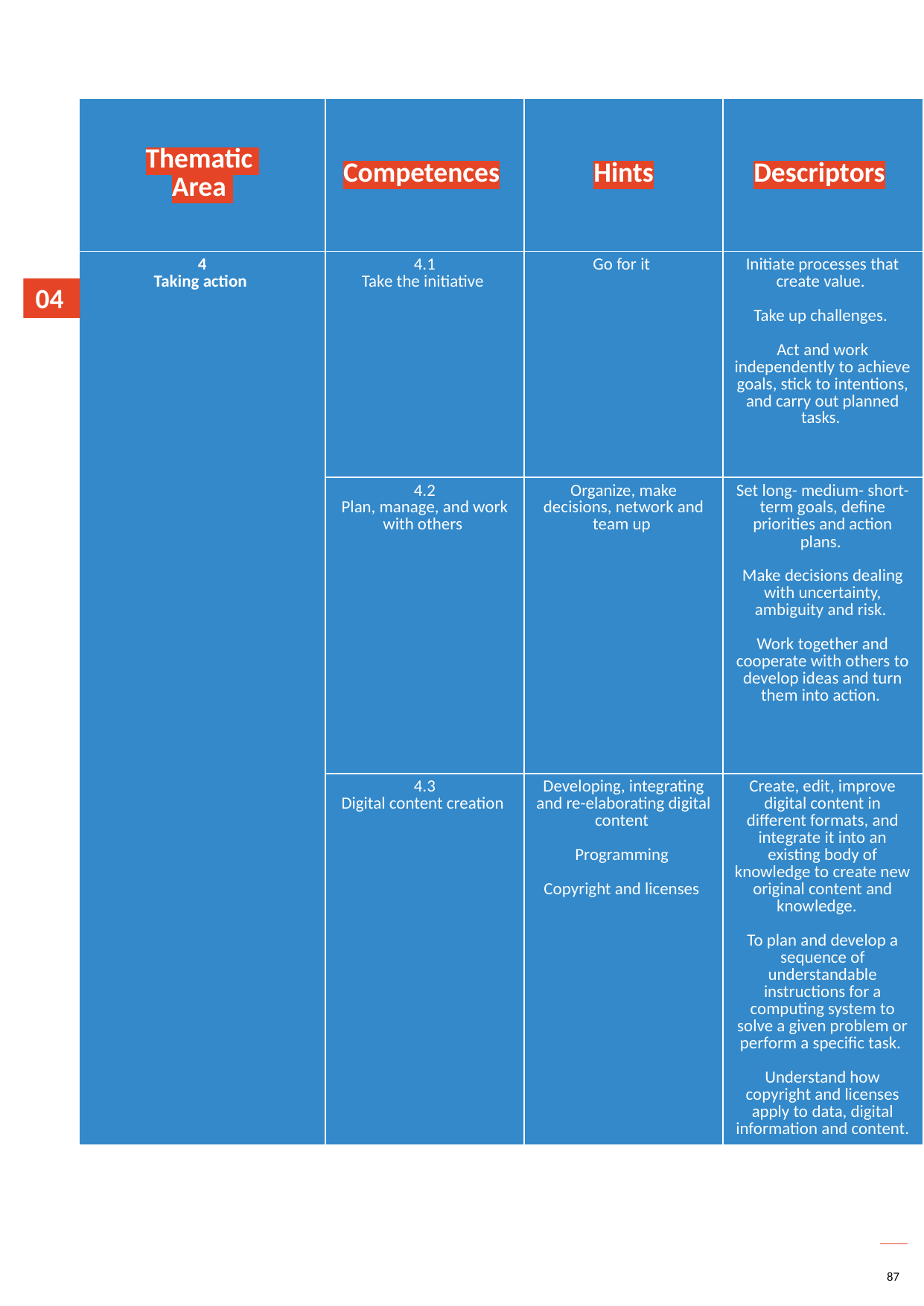

| Thematic Area | Competences | Hints | Descriptors |
| --- | --- | --- | --- |
| 4 Taking action | 4.1 Take the initiative | Go for it | Initiate processes that create value.   Take up challenges.   Act and work independently to achieve goals, stick to intentions, and carry out planned tasks. |
|  | 4.2 Plan, manage, and work with others | Organize, make decisions, network and team up | Set long- medium- short-term goals, define priorities and action plans.   Make decisions dealing with uncertainty, ambiguity and risk.   Work together and cooperate with others to develop ideas and turn them into action. |
|  | 4.3 Digital content creation | Developing, integrating and re-elaborating digital content   Programming   Copyright and licenses | Create, edit, improve digital content in different formats, and integrate it into an existing body of knowledge to create new original content and knowledge.   To plan and develop a sequence of understandable instructions for a computing system to solve a given problem or perform a specific task.   Understand how copyright and licenses apply to data, digital information and content. |
04

87